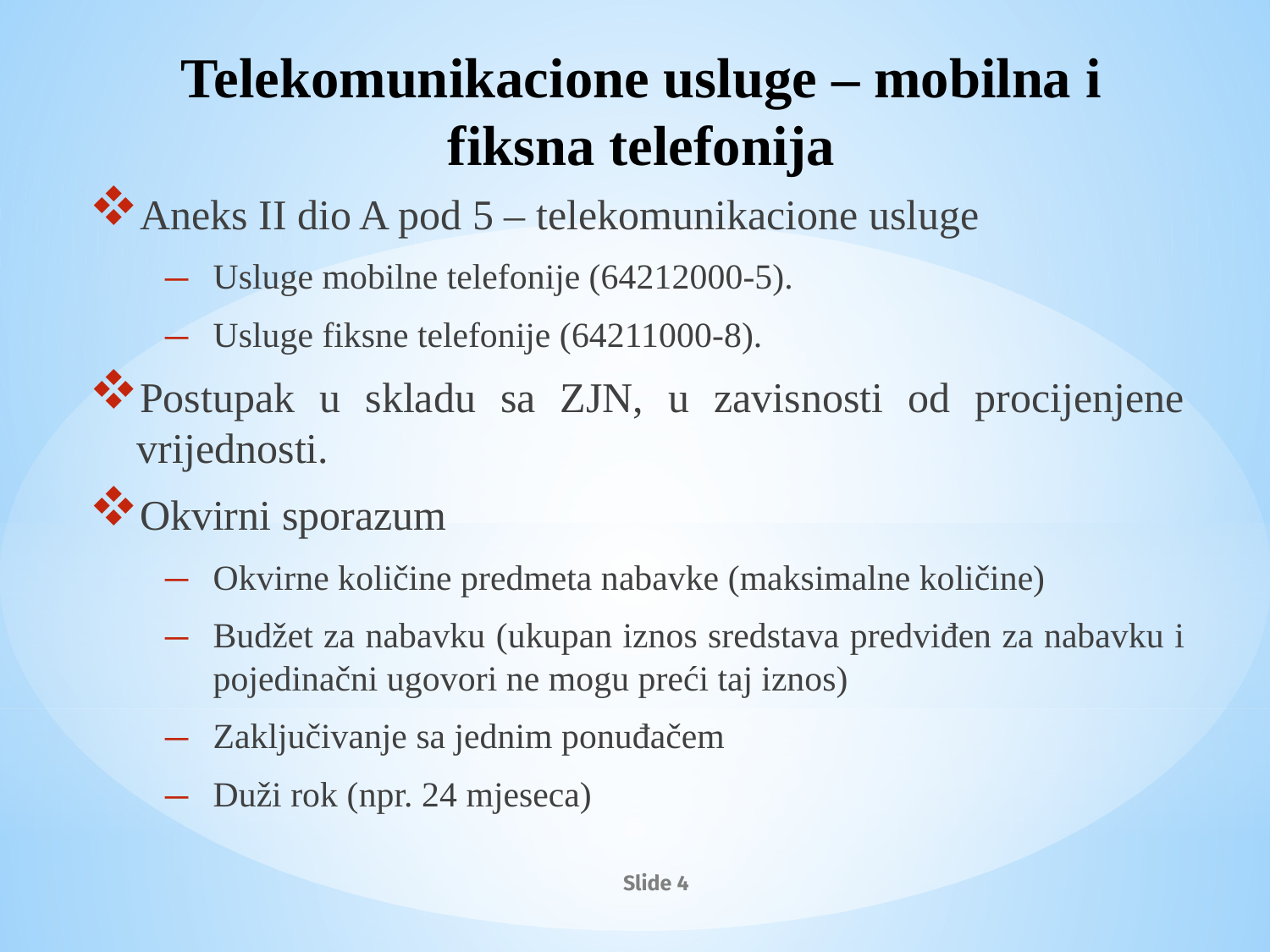

# Telekomunikacione usluge – mobilna i fiksna telefonija
Aneks II dio A pod 5 – telekomunikacione usluge
Usluge mobilne telefonije (64212000-5).
Usluge fiksne telefonije (64211000-8).
Postupak u skladu sa ZJN, u zavisnosti od procijenjene vrijednosti.
Okvirni sporazum
Okvirne količine predmeta nabavke (maksimalne količine)
Budžet za nabavku (ukupan iznos sredstava predviđen za nabavku i pojedinačni ugovori ne mogu preći taj iznos)
Zaključivanje sa jednim ponuđačem
Duži rok (npr. 24 mjeseca)

Slide 4